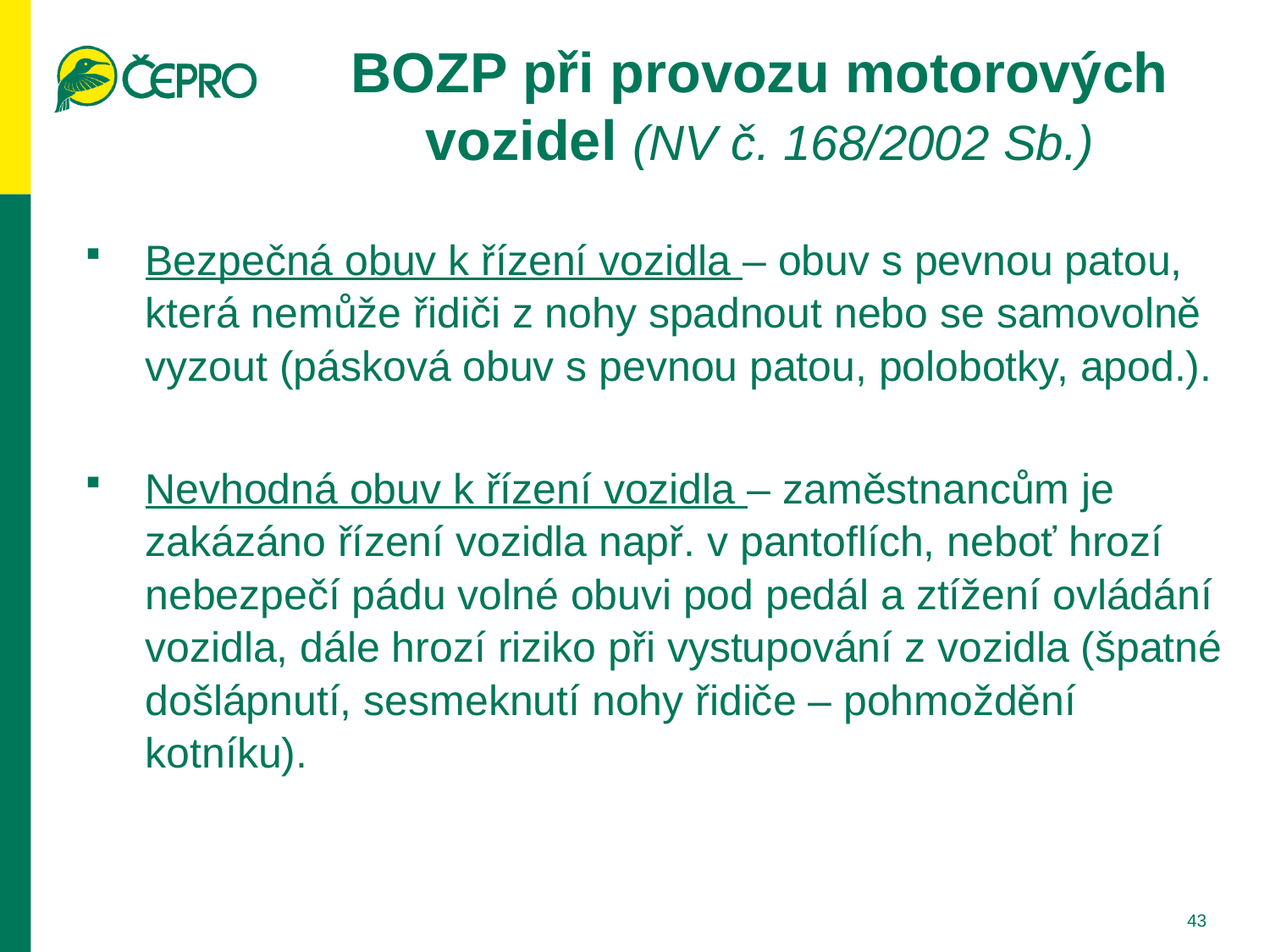

# BOZP při provozu motorových vozidel (NV č. 168/2002 Sb.)
Bezpečná obuv k řízení vozidla – obuv s pevnou patou, která nemůže řidiči z nohy spadnout nebo se samovolně vyzout (pásková obuv s pevnou patou, polobotky, apod.).

Nevhodná obuv k řízení vozidla – zaměstnancům je zakázáno řízení vozidla např. v pantoflích, neboť hrozí nebezpečí pádu volné obuvi pod pedál a ztížení ovládání vozidla, dále hrozí riziko při vystupování z vozidla (špatné došlápnutí, sesmeknutí nohy řidiče – pohmoždění kotníku).

43